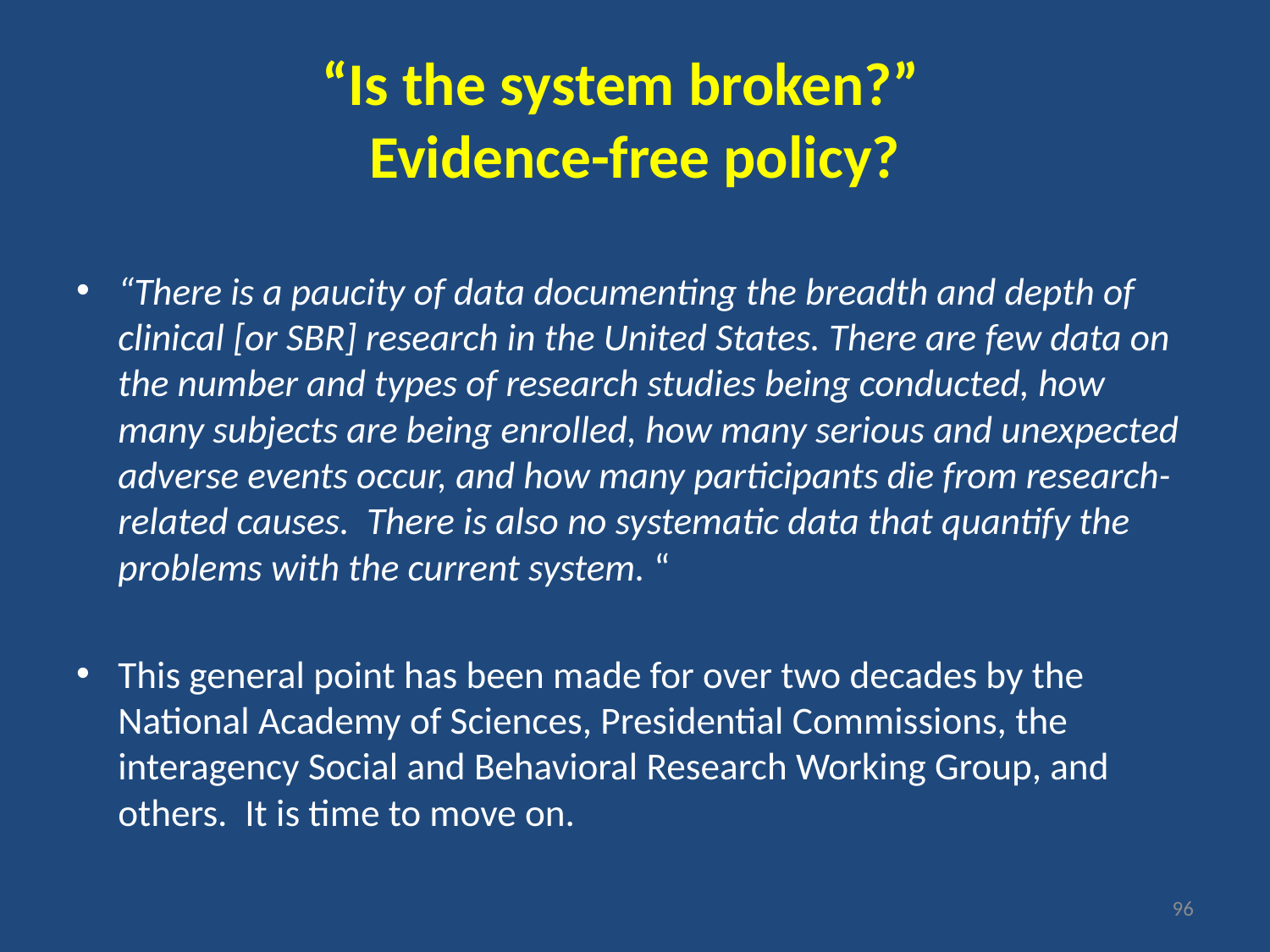

# “Is the system broken?” Evidence-free policy?

“There is a paucity of data documenting the breadth and depth of clinical [or SBR] research in the United States. There are few data on the number and types of research studies being conducted, how many subjects are being enrolled, how many serious and unexpected adverse events occur, and how many participants die from research-related causes.  There is also no systematic data that quantify the problems with the current system. “

This general point has been made for over two decades by the National Academy of Sciences, Presidential Commissions, the interagency Social and Behavioral Research Working Group, and others.  It is time to move on.

96